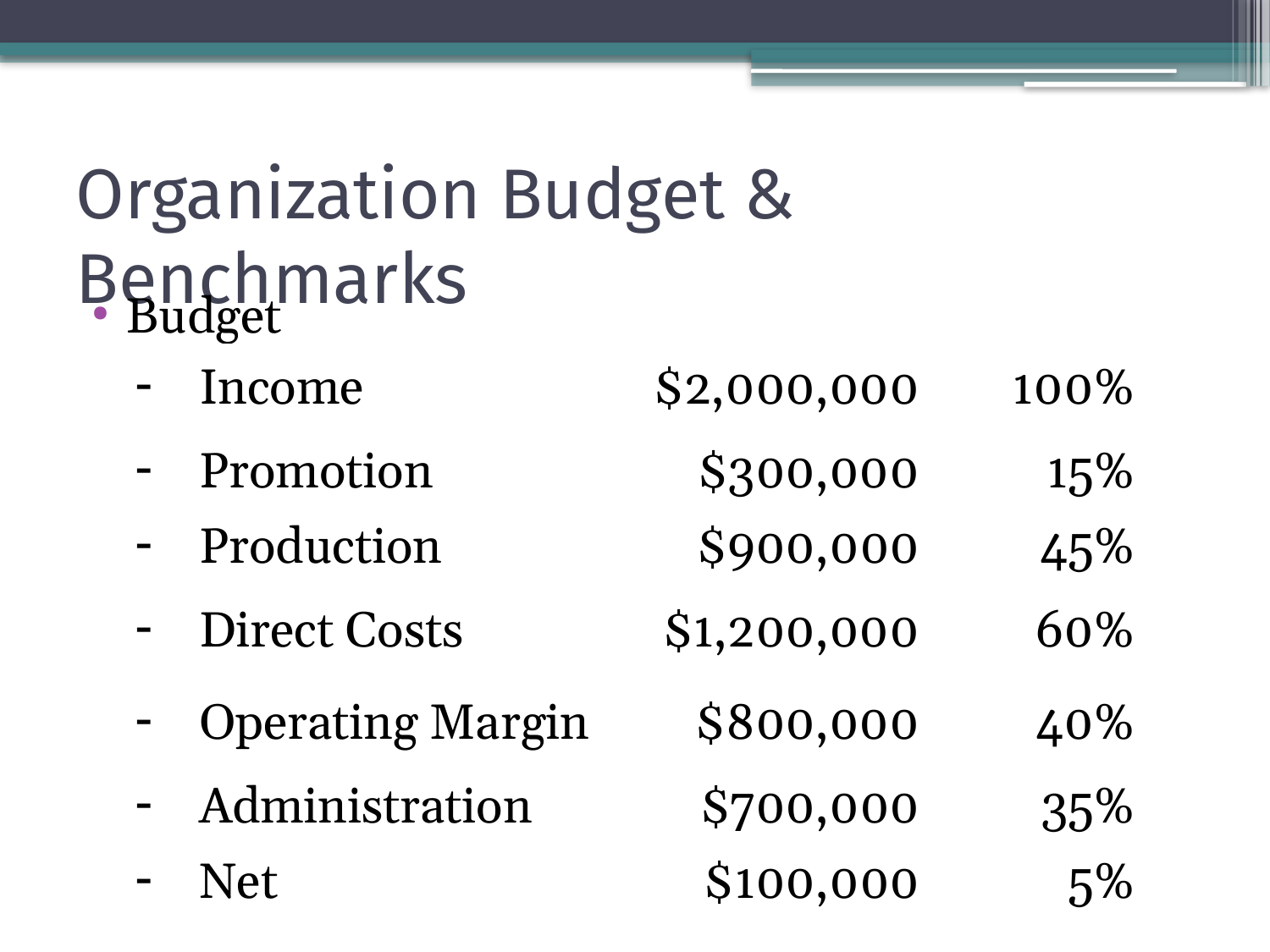

# Organization Budget & Benchmarks
Budget

| Income | $2,000,000 | 100% |
| --- | --- | --- |
| Promotion | $300,000 | 15% |
| Production | $900,000 | 45% |
| Direct Costs | $1,200,000 | 60% |
| Operating Margin | $800,000 | 40% |
| Administration | $700,000 | 35% |
| Net | $100,000 | 5% |